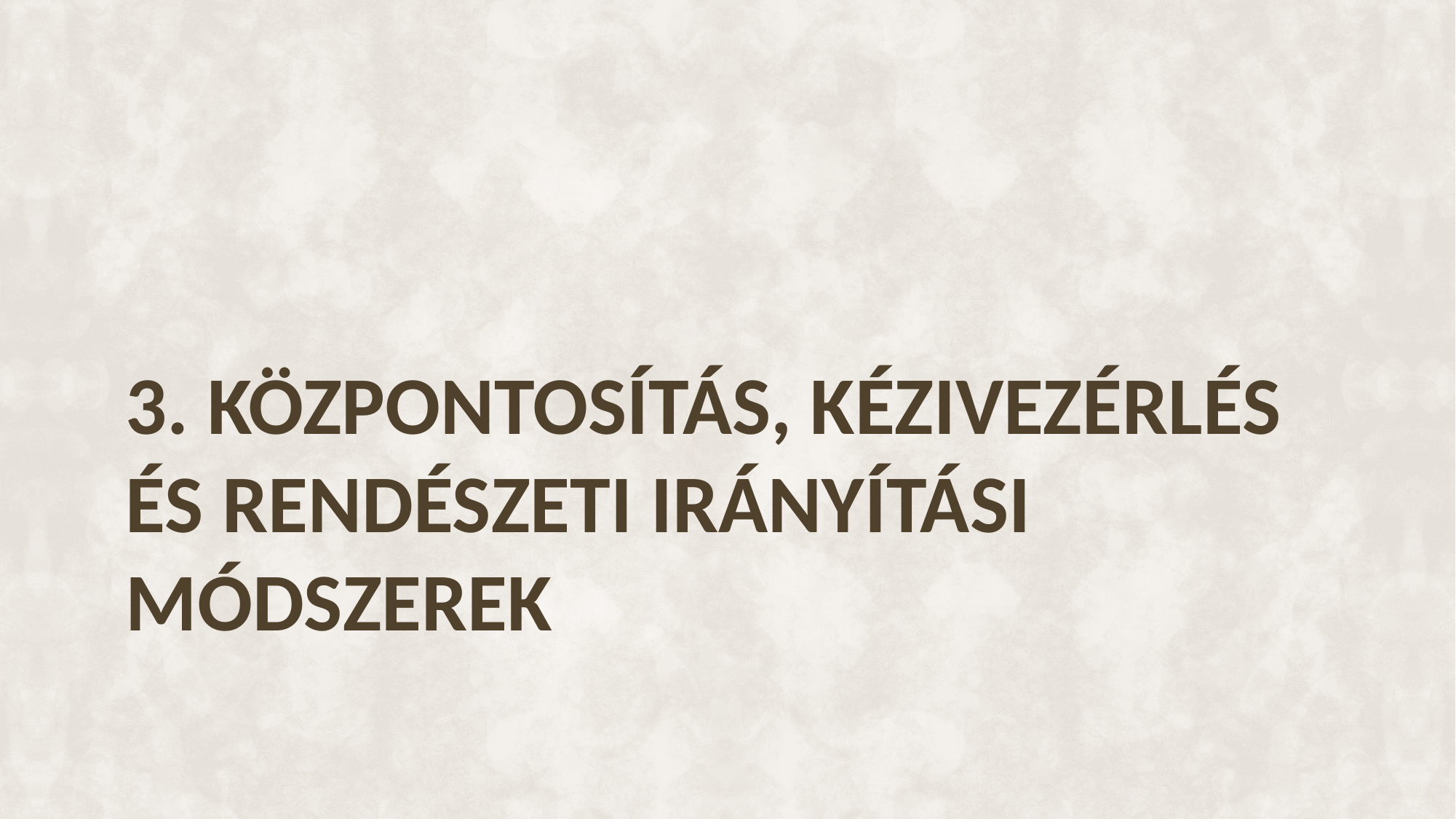

# 3. Központosítás, kézivezérlés és rendészeti irányítási módszerek